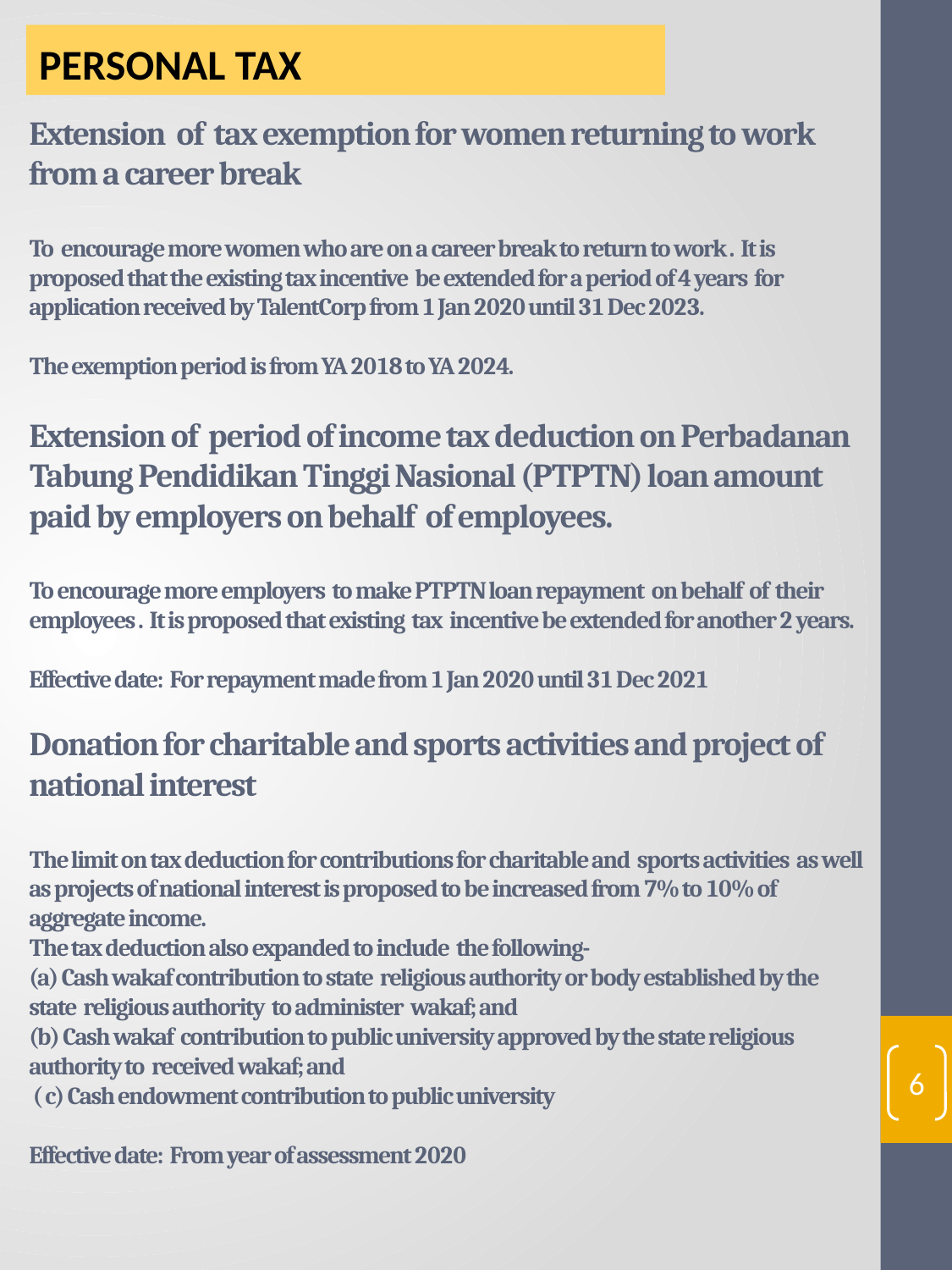

PERSONAL TAX
# Extension  of  tax exemption for women returning to work from a career break To  encourage more women who are on a career break to return to work .  It is proposed that the existing tax incentive  be extended for a period of 4 years  for application received by TalentCorp from 1 Jan 2020 until 31 Dec 2023. The exemption period is from YA 2018 to YA 2024. Extension of  period of income tax deduction on Perbadanan Tabung Pendidikan Tinggi Nasional (PTPTN) loan amount paid by employers on behalf  of employees. To encourage more employers  to make PTPTN loan repayment  on behalf  of  their employees .  It is proposed that existing  tax  incentive be extended for another 2 years. Effective date:  For repayment made from 1 Jan 2020 until 31 Dec 2021 Donation for charitable and sports activities and project of national interest The limit on tax deduction for contributions for charitable and  sports activities  as well as projects of national interest is proposed to be increased from 7% to 10% of aggregate income. The tax deduction also expanded to include  the following- (a) Cash wakaf contribution to state  religious authority or body established by the state  religious authority  to administer  wakaf; and (b) Cash wakaf  contribution to public university approved by the state religious authority to  received wakaf; and ( c) Cash endowment contribution to public university Effective date:  From year of assessment 2020
6